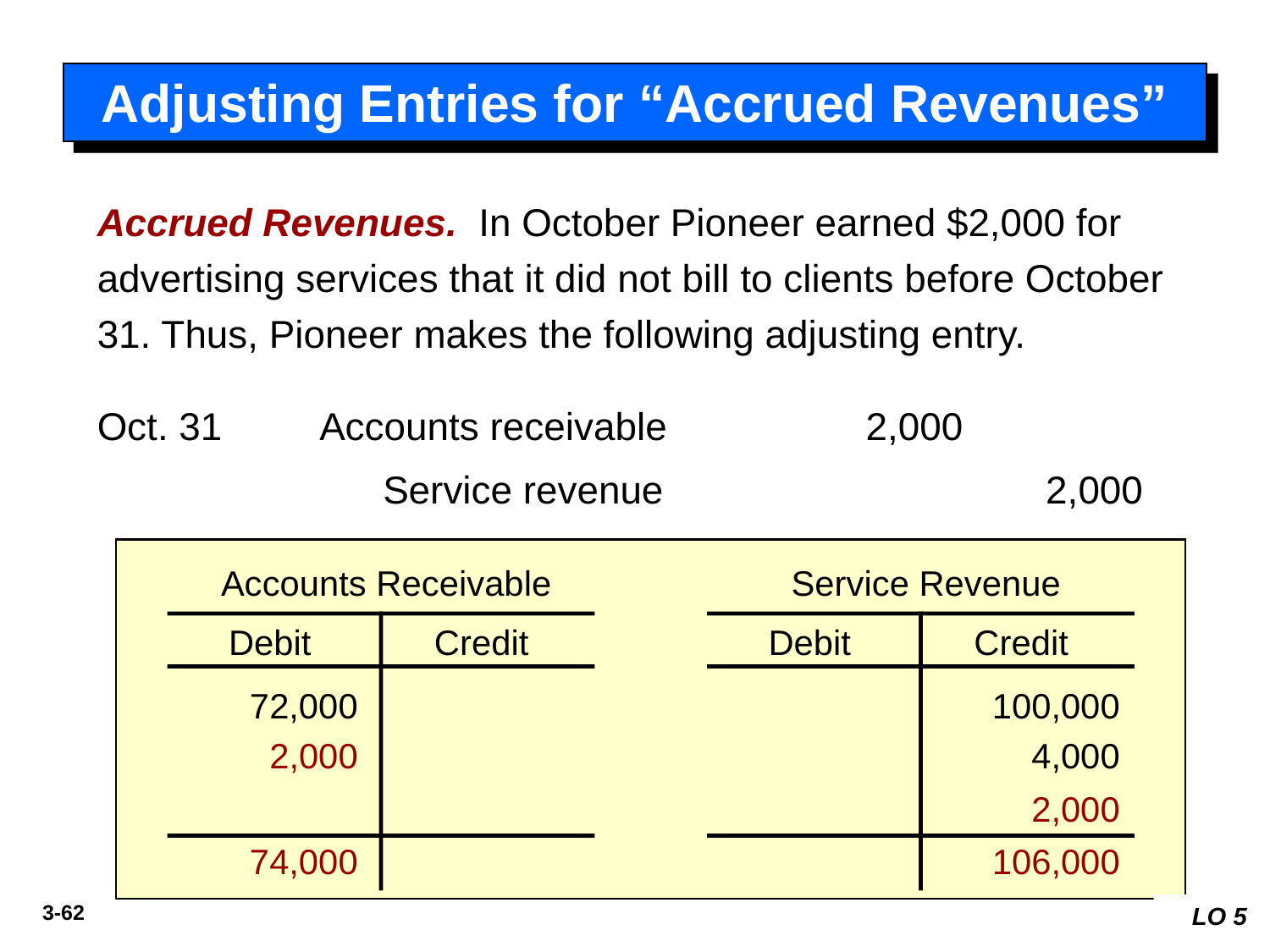

# Adjusting Entries for “Accrued Revenues”
Accrued Revenues.  In October Pioneer earned $2,000 for advertising services that it did not bill to clients before October 31. Thus, Pioneer makes the following adjusting entry.
Oct. 31
Accounts receivable
2,000
Service revenue
2,000

Accounts Receivable
Service Revenue
Debit

Credit

Debit
Credit

72,000
100,000
2,000
4,000

2,000

74,000
106,000
LO 5